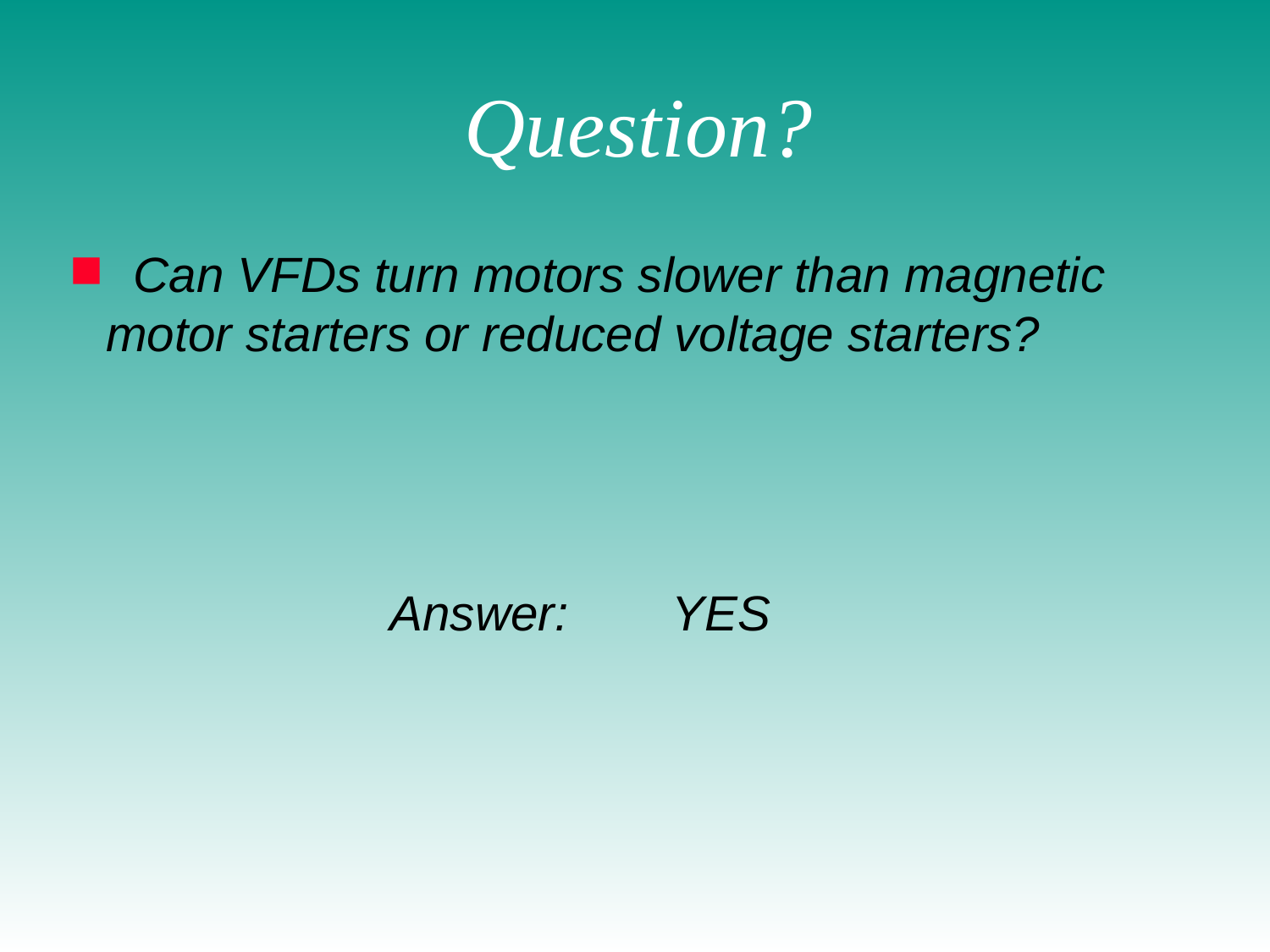

# Question?
  Can VFDs turn motors slower than magnetic motor starters or reduced voltage starters?

YES
Answer: